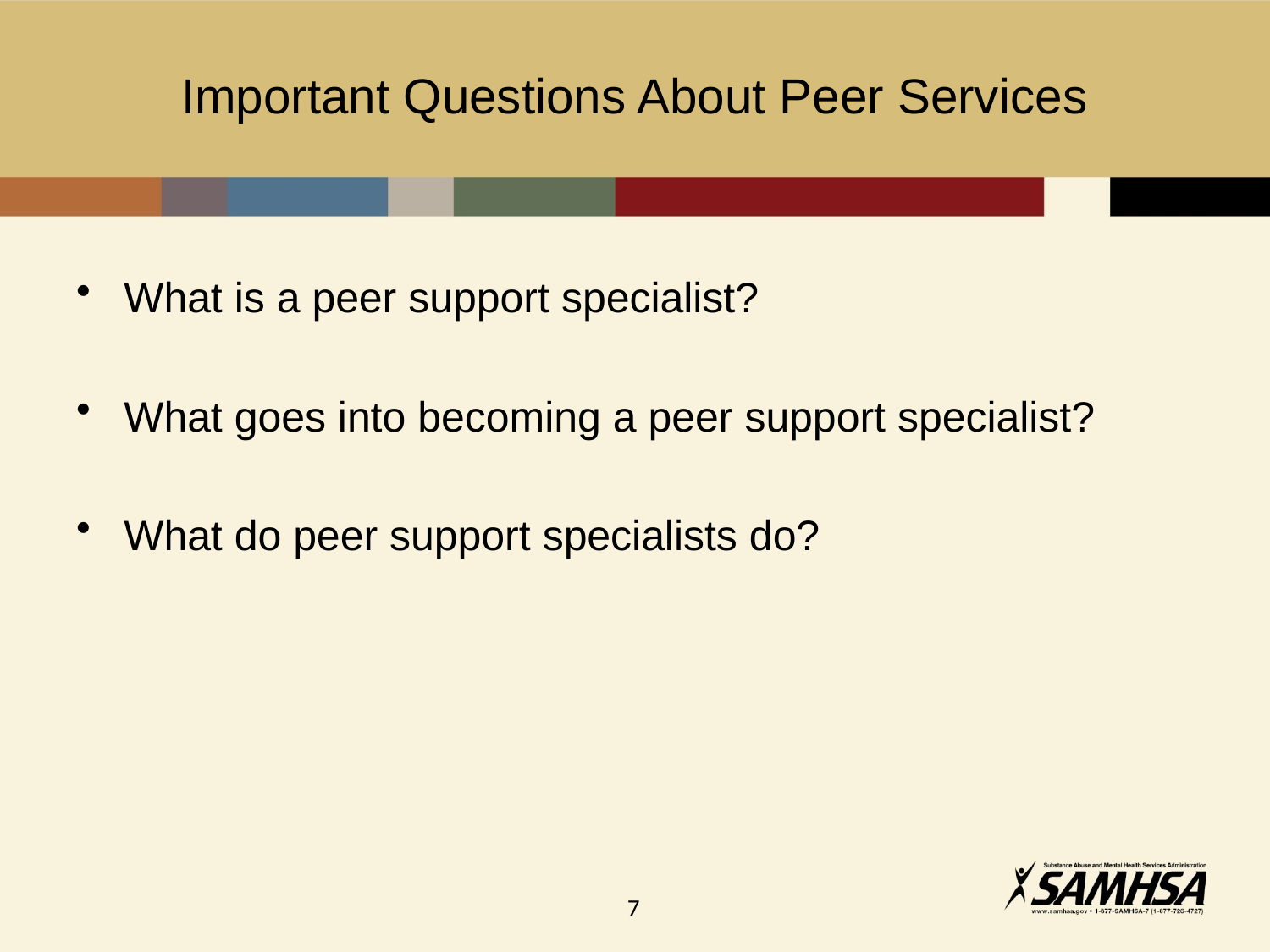

Important Questions About Peer Services
What is a peer support specialist?

What goes into becoming a peer support specialist?

What do peer support specialists do?
7